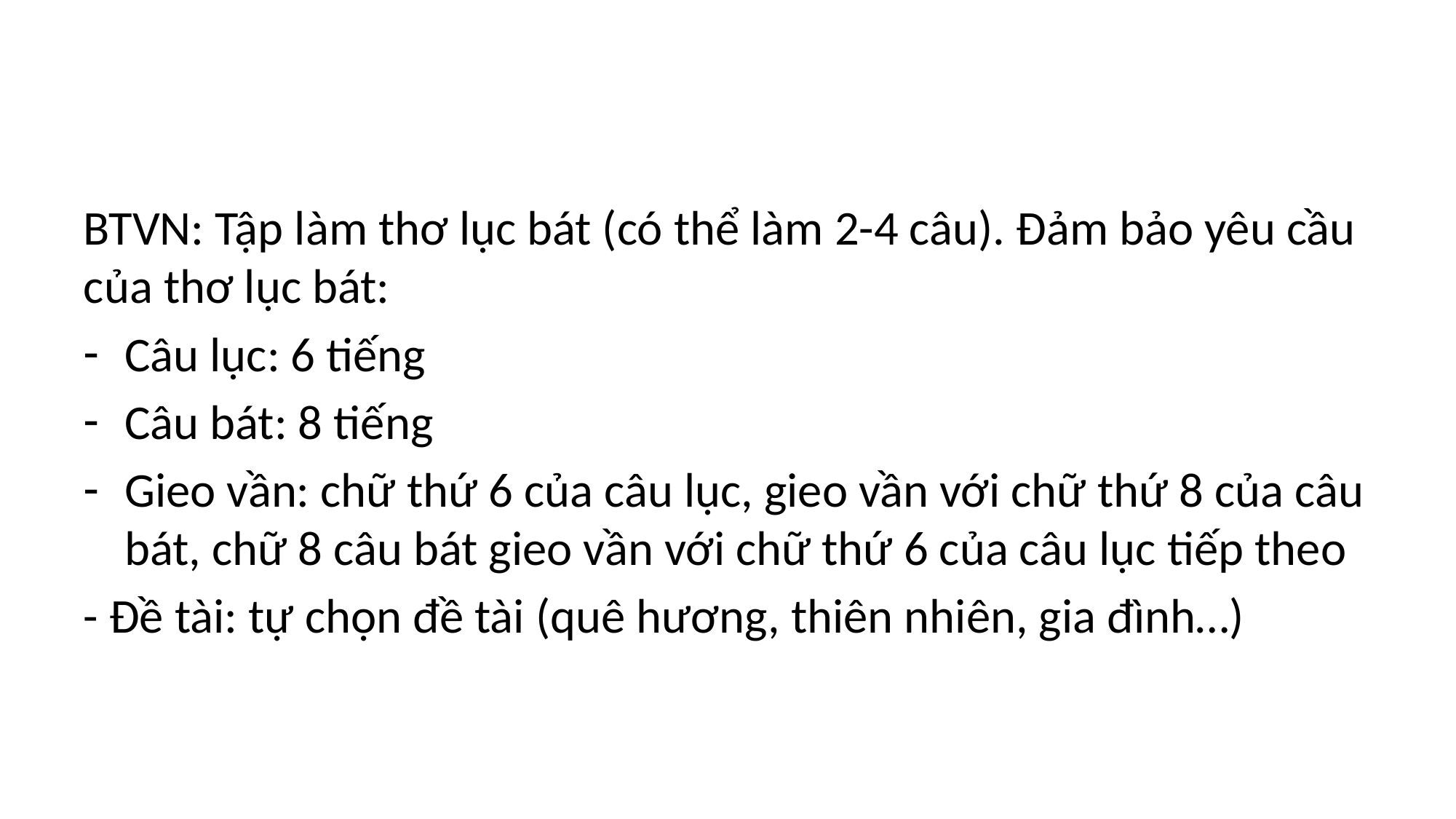

#
BTVN: Tập làm thơ lục bát (có thể làm 2-4 câu). Đảm bảo yêu cầu của thơ lục bát:
Câu lục: 6 tiếng
Câu bát: 8 tiếng
Gieo vần: chữ thứ 6 của câu lục, gieo vần với chữ thứ 8 của câu bát, chữ 8 câu bát gieo vần với chữ thứ 6 của câu lục tiếp theo
- Đề tài: tự chọn đề tài (quê hương, thiên nhiên, gia đình…)